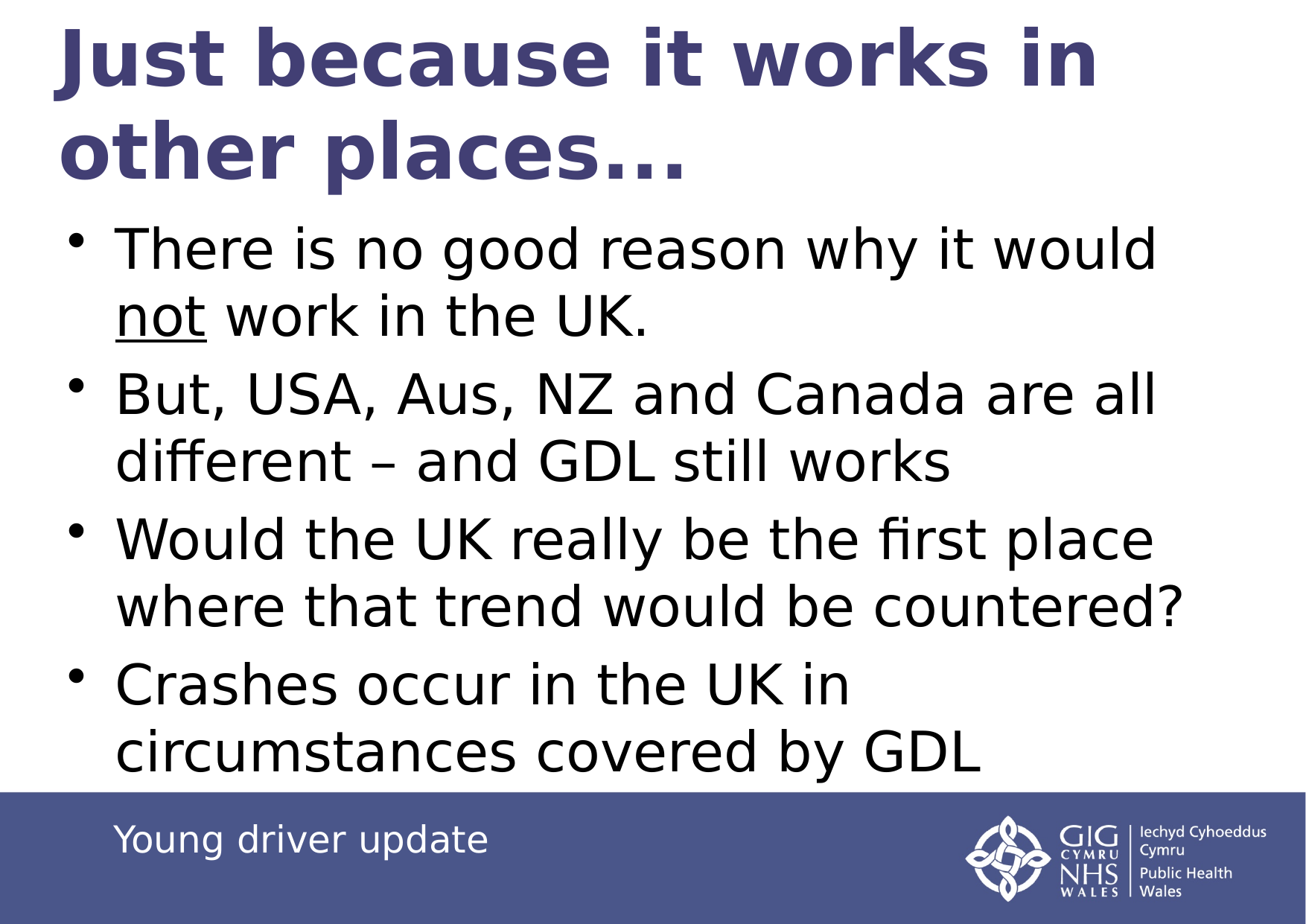

# Just because it works in other places...
There is no good reason why it would not work in the UK.
But, USA, Aus, NZ and Canada are all different – and GDL still works
Would the UK really be the first place where that trend would be countered?
Crashes occur in the UK in circumstances covered by GDL

Young driver update